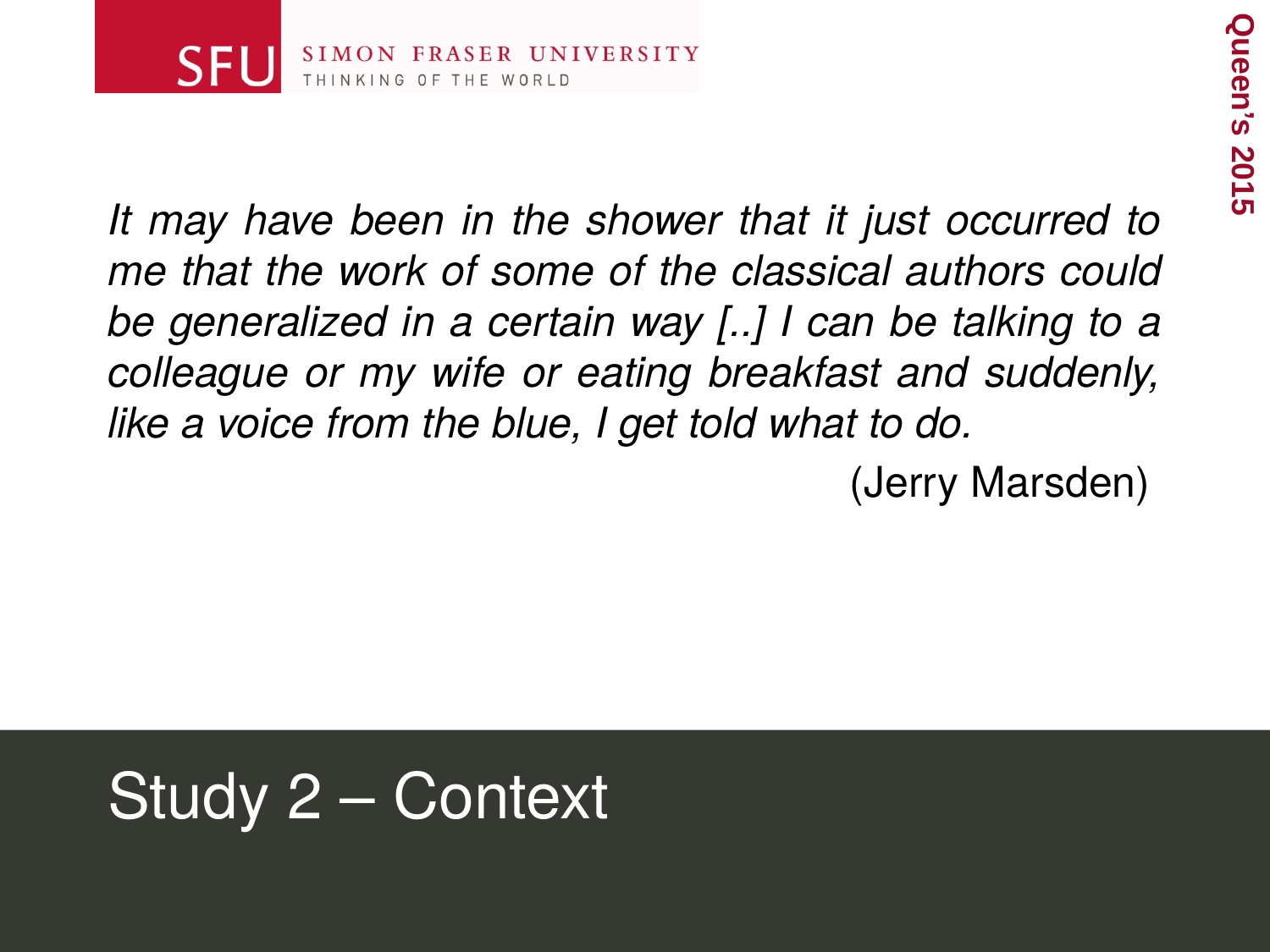

It may have been in the shower that it just occurred to me that the work of some of the classical authors could be generalized in a certain way [..] I can be talking to a colleague or my wife or eating breakfast and suddenly, like a voice from the blue, I get told what to do.
 (Jerry Marsden)

# Study 2 – Context